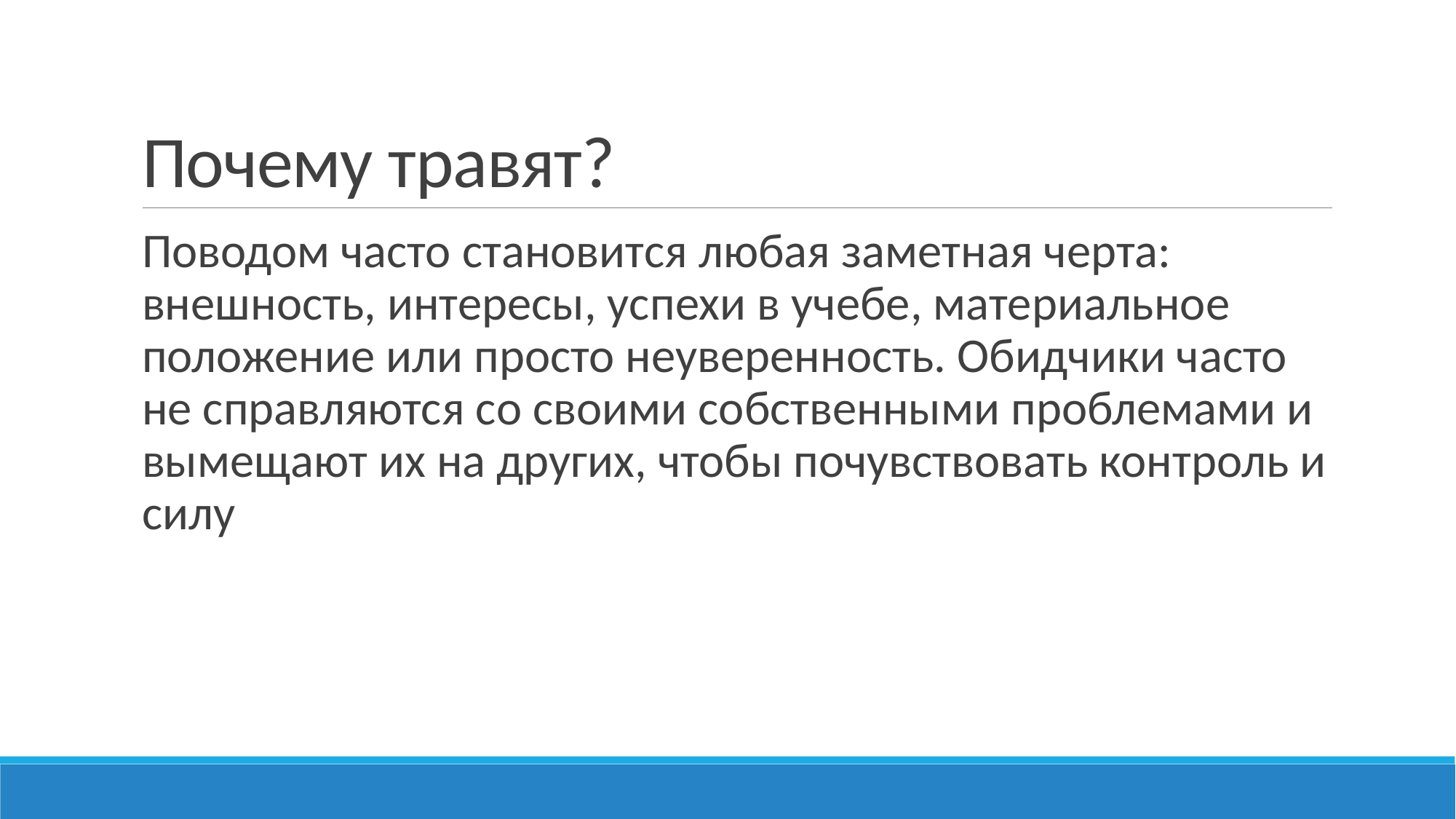

# Почему травят?
Поводом часто становится любая заметная черта: внешность, интересы, успехи в учебе, материальное положение или просто неуверенность. Обидчики часто не справляются со своими собственными проблемами и вымещают их на других, чтобы почувствовать контроль и силу